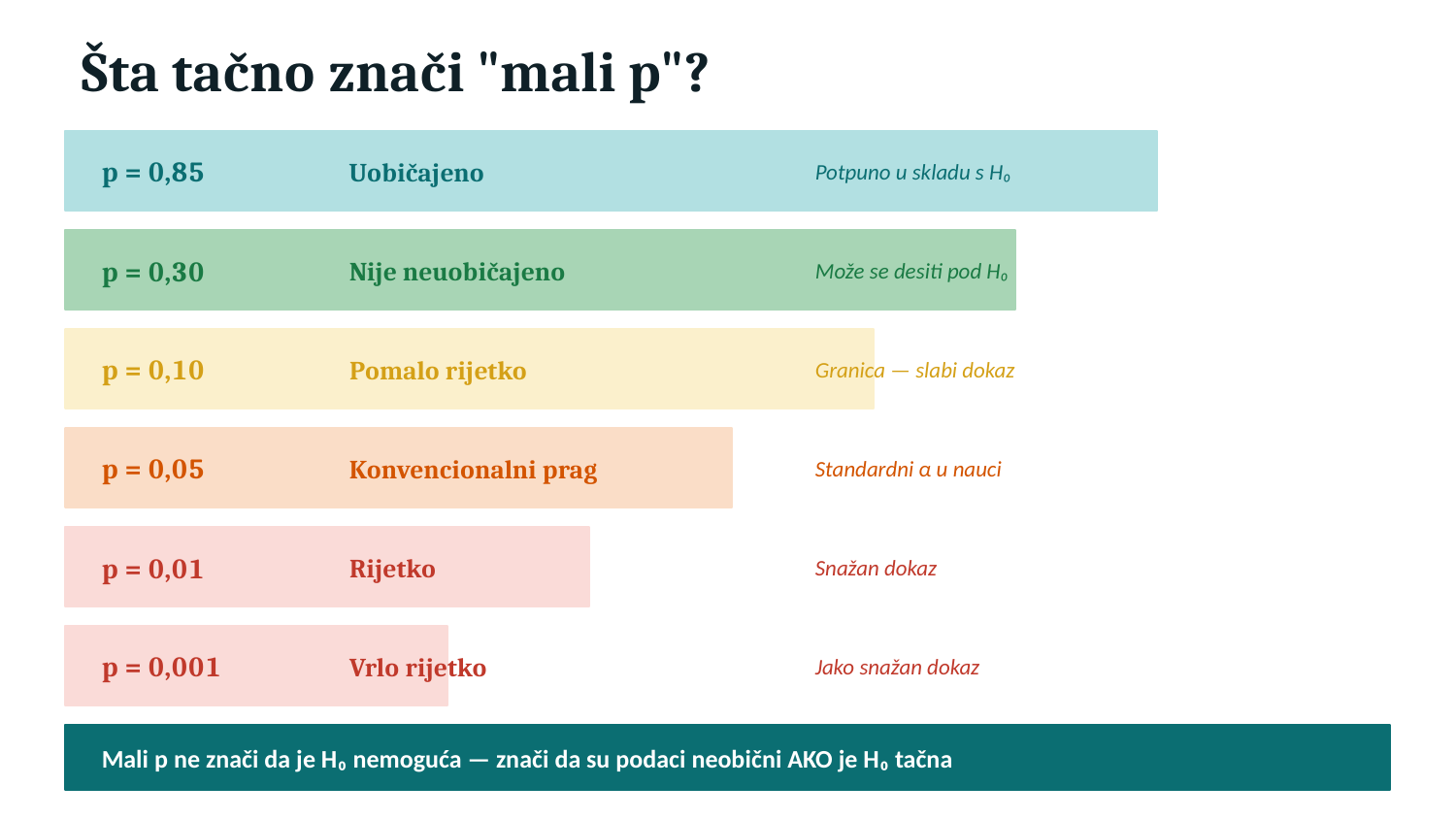

Šta tačno znači "mali p"?

p = 0,85
Uobičajeno
Potpuno u skladu s H₀

p = 0,30
Nije neuobičajeno
Može se desiti pod H₀

p = 0,10
Pomalo rijetko
Granica — slabi dokaz

p = 0,05
Konvencionalni prag
Standardni α u nauci

p = 0,01
Rijetko
Snažan dokaz

p = 0,001
Vrlo rijetko
Jako snažan dokaz

Mali p ne znači da je H₀ nemoguća — znači da su podaci neobični AKO je H₀ tačna